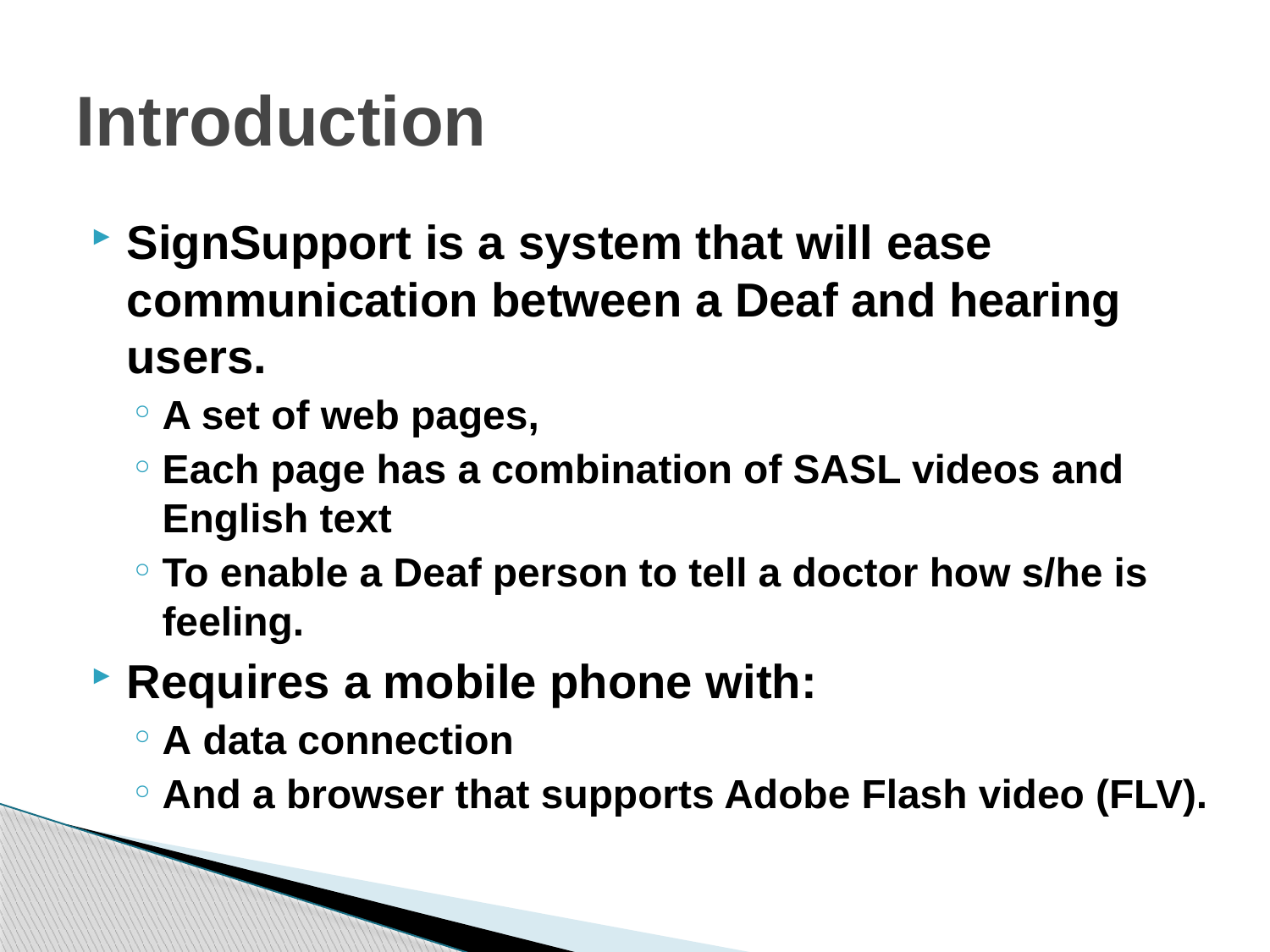

# Introduction
SignSupport is a system that will ease communication between a Deaf and hearing users.
A set of web pages,
Each page has a combination of SASL videos and English text
To enable a Deaf person to tell a doctor how s/he is feeling.
Requires a mobile phone with:
A data connection
And a browser that supports Adobe Flash video (FLV).